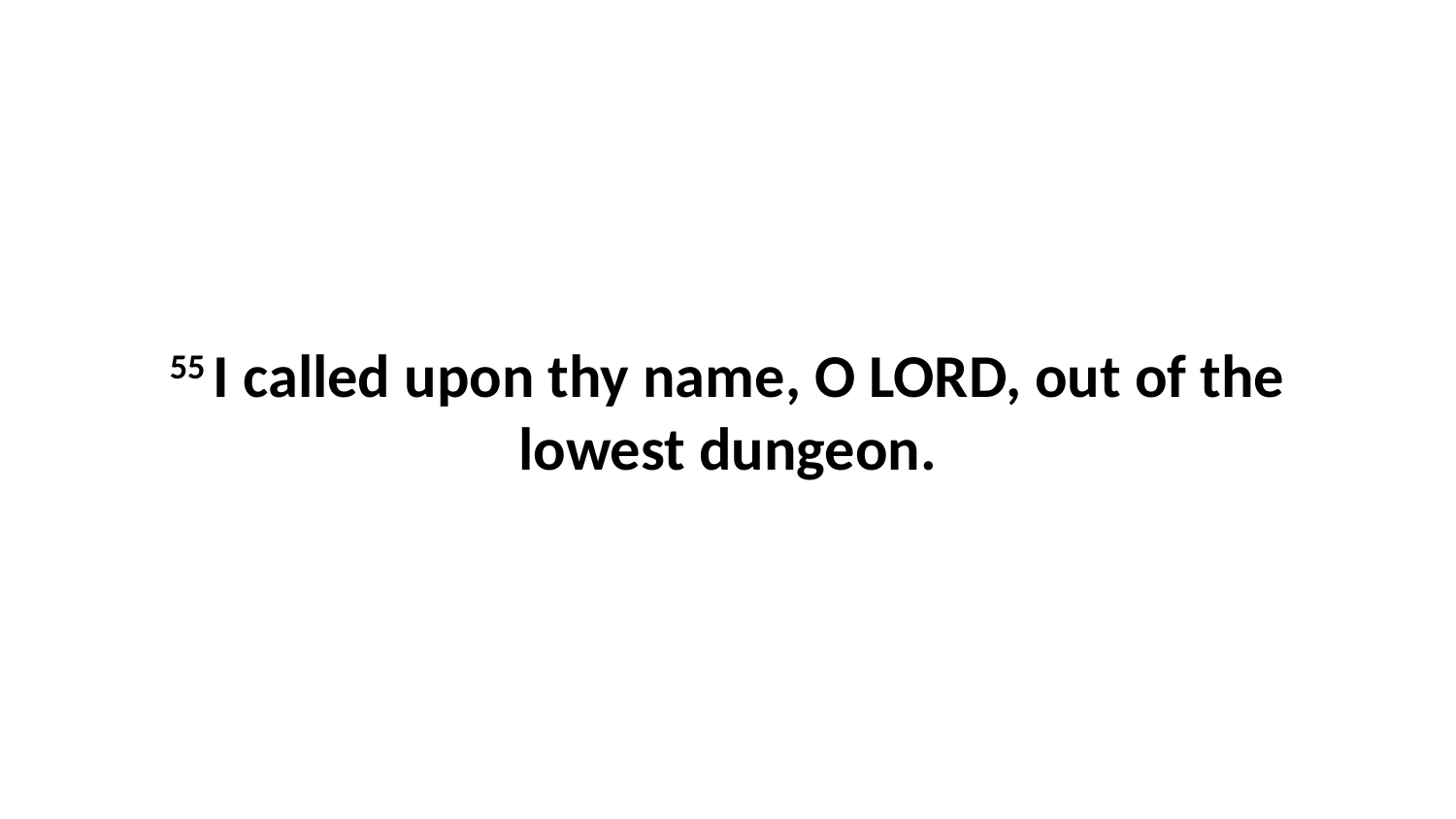

55 I called upon thy name, O LORD, out of the lowest dungeon.